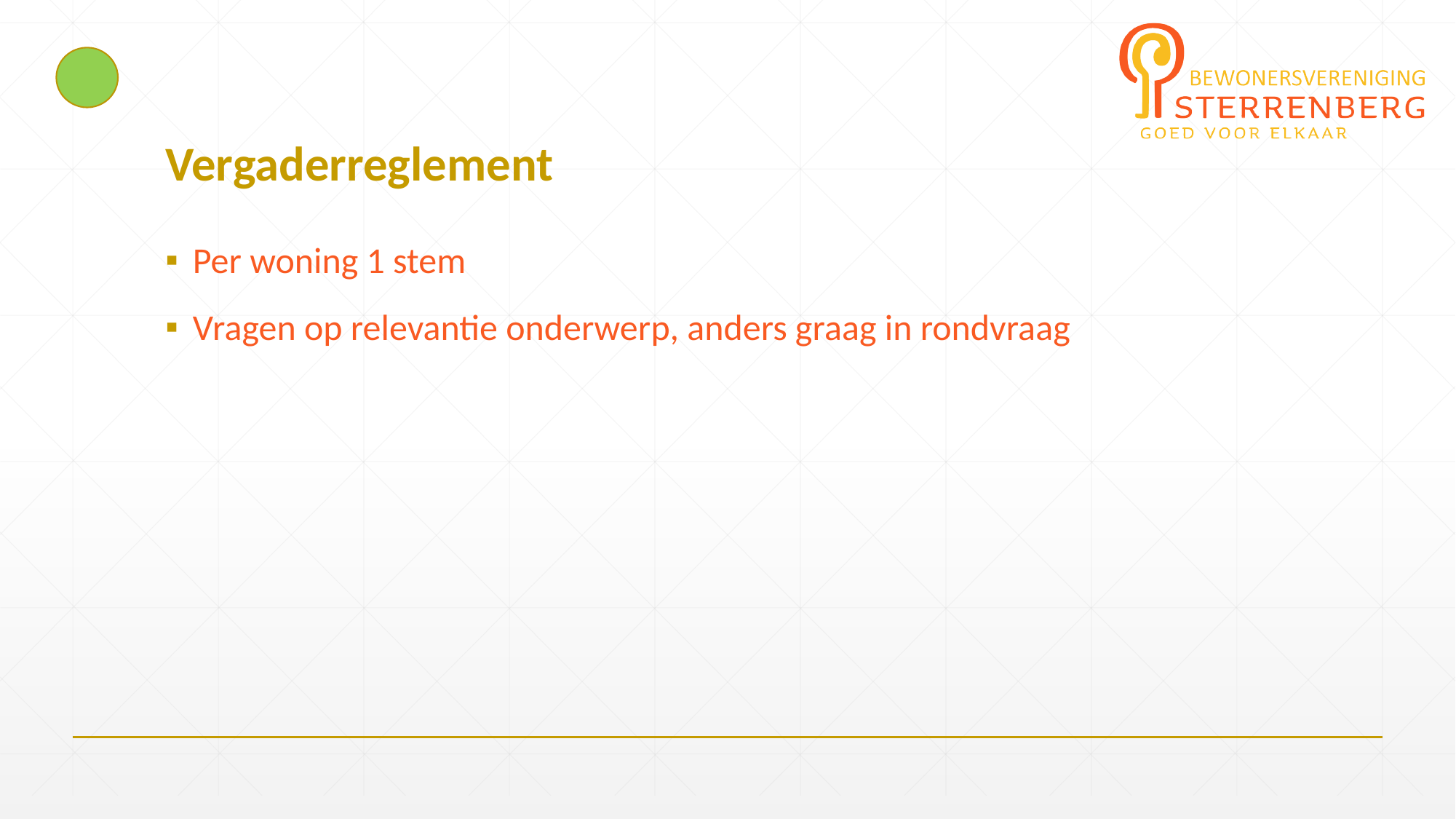

# Vergaderreglement
Per woning 1 stem
Vragen op relevantie onderwerp, anders graag in rondvraag